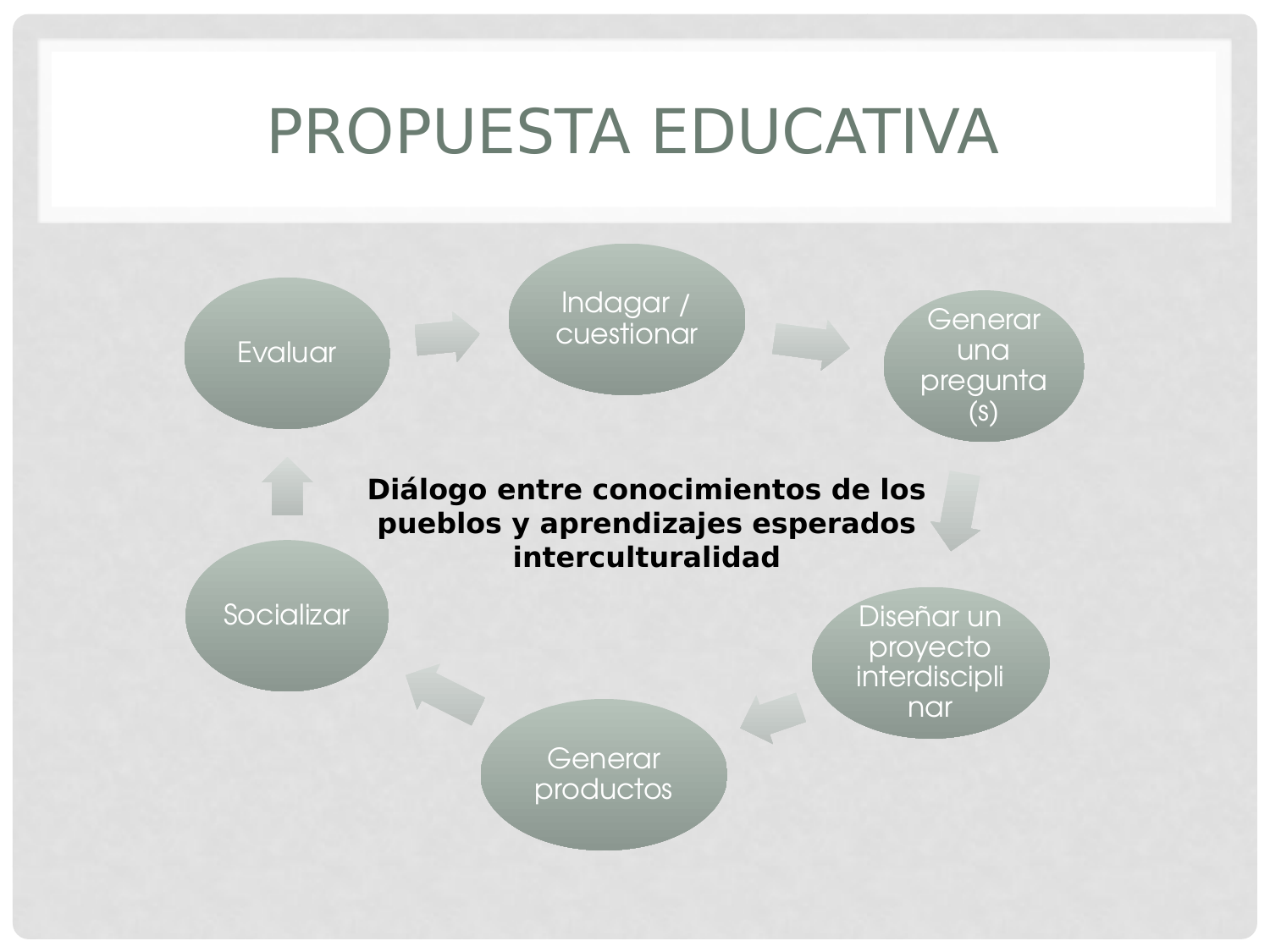

# PROPUESTA EDUCATIVA
Indagar / cuestionar

Generar una pregunta(s)

Diseñar un proyecto interdisciplinar

Generar productos

Socializar

Evaluar

Diálogo entre conocimientos de los pueblos y aprendizajes esperados
interculturalidad